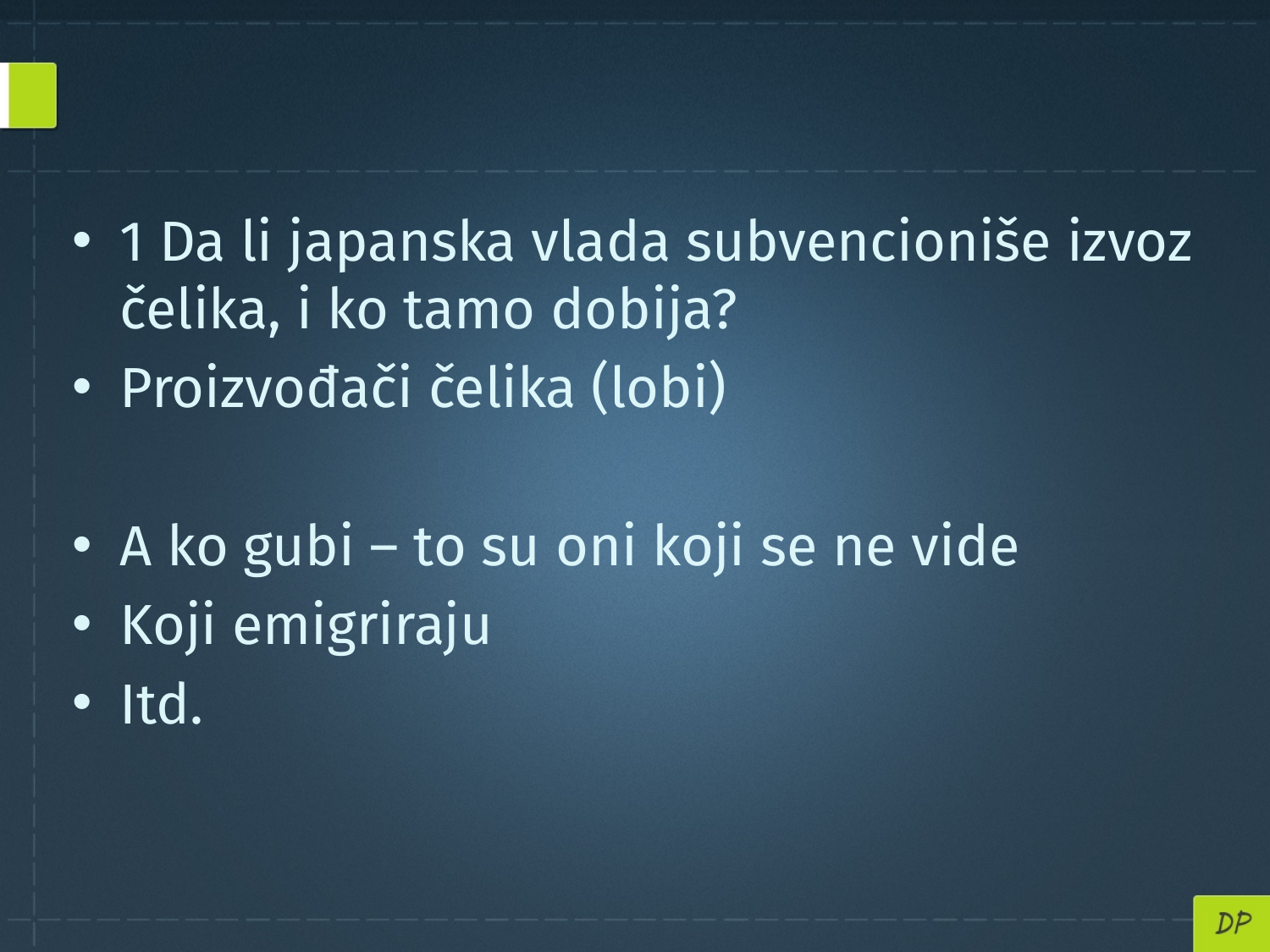

#
1 Da li japanska vlada subvencioniše izvoz čelika, i ko tamo dobija?
Proizvođači čelika (lobi)

A ko gubi – to su oni koji se ne vide
Koji emigriraju
Itd.